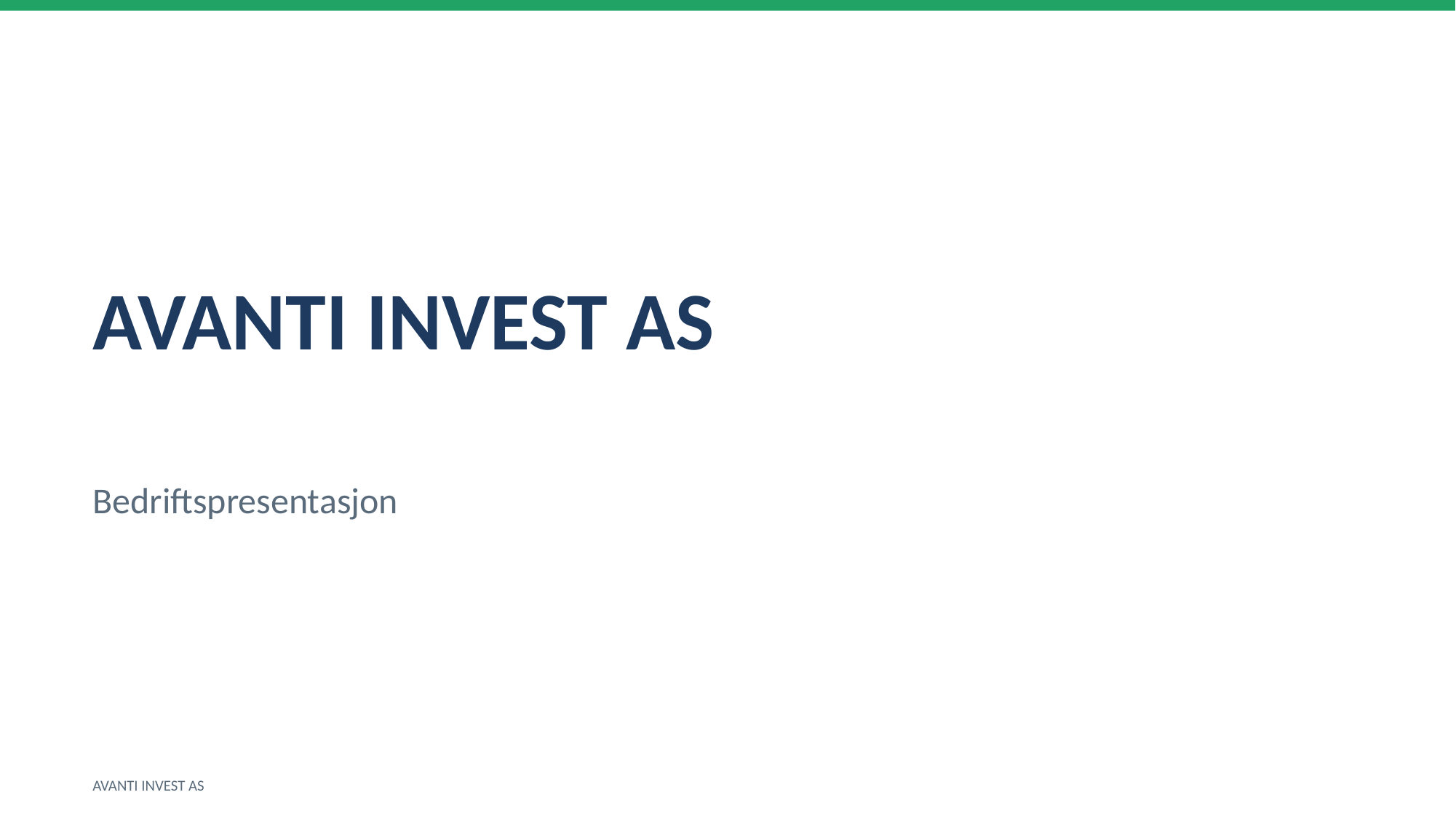

AVANTI INVEST AS
Bedriftspresentasjon
AVANTI INVEST AS